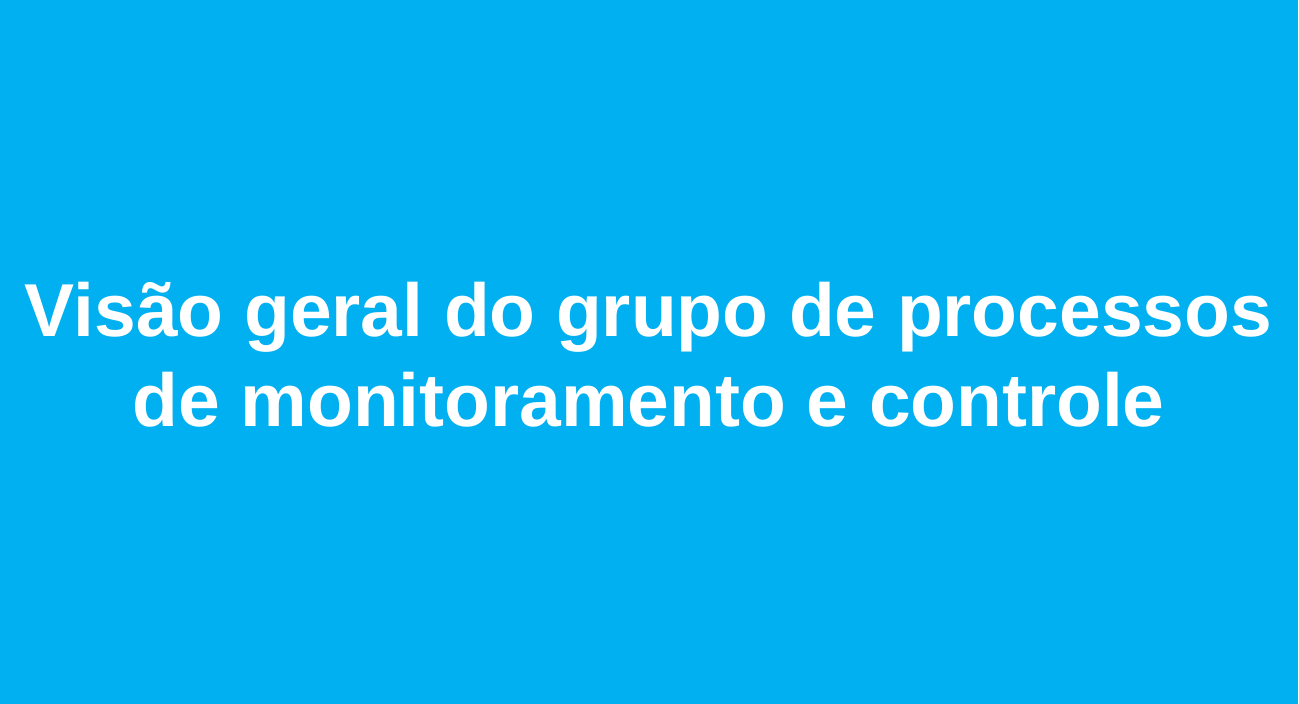

Visão geral do grupo de processos de monitoramento e controle